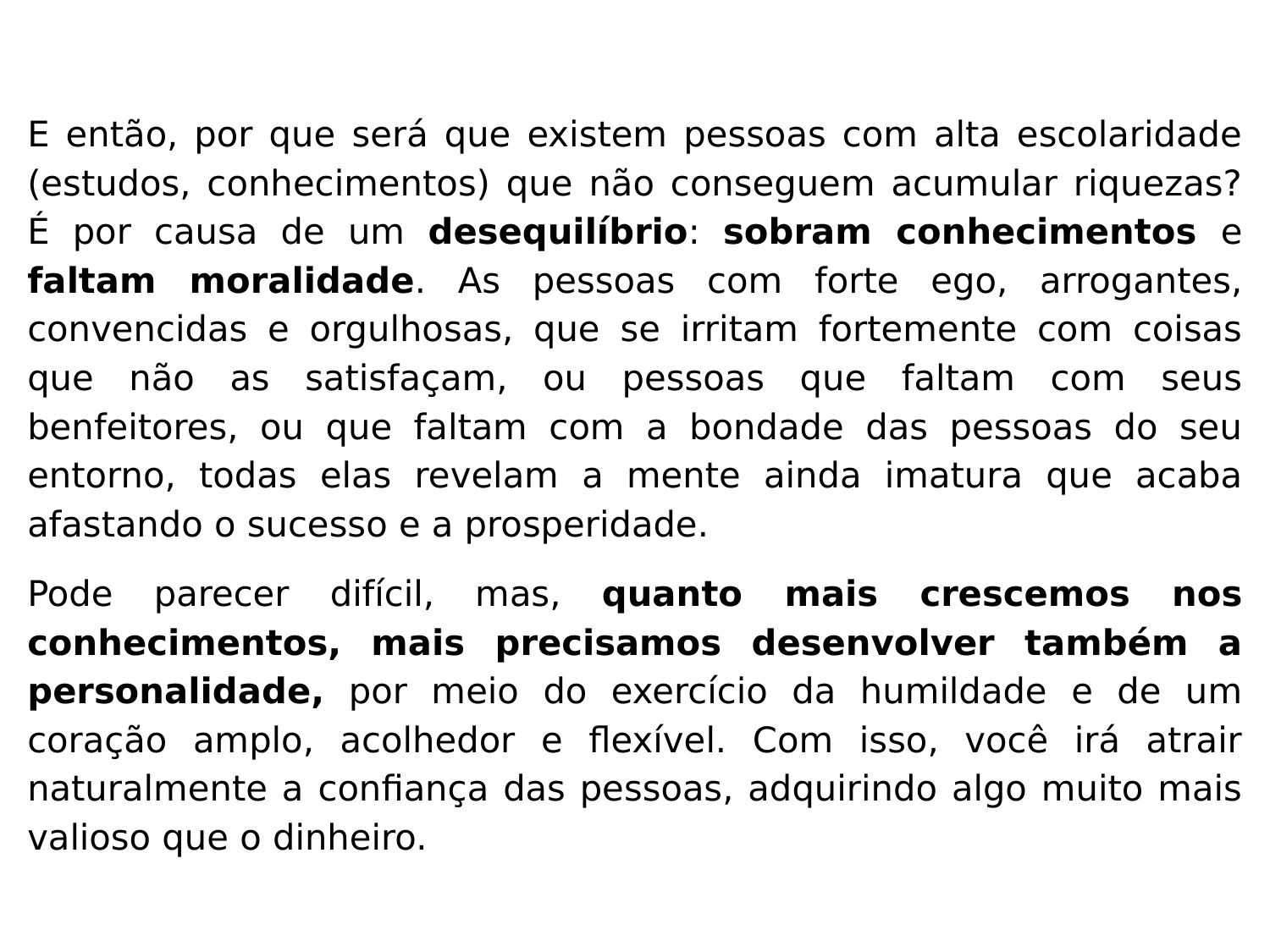

E então, por que será que existem pessoas com alta escolaridade (estudos, conhecimentos) que não conseguem acumular riquezas? É por causa de um desequilíbrio: sobram conhecimentos e faltam moralidade. As pessoas com forte ego, arrogantes, convencidas e orgulhosas, que se irritam fortemente com coisas que não as satisfaçam, ou pessoas que faltam com seus benfeitores, ou que faltam com a bondade das pessoas do seu entorno, todas elas revelam a mente ainda imatura que acaba afastando o sucesso e a prosperidade.
Pode parecer difícil, mas, quanto mais crescemos nos conhecimentos, mais precisamos desenvolver também a personalidade, por meio do exercício da humildade e de um coração amplo, acolhedor e flexível. Com isso, você irá atrair naturalmente a confiança das pessoas, adquirindo algo muito mais valioso que o dinheiro.